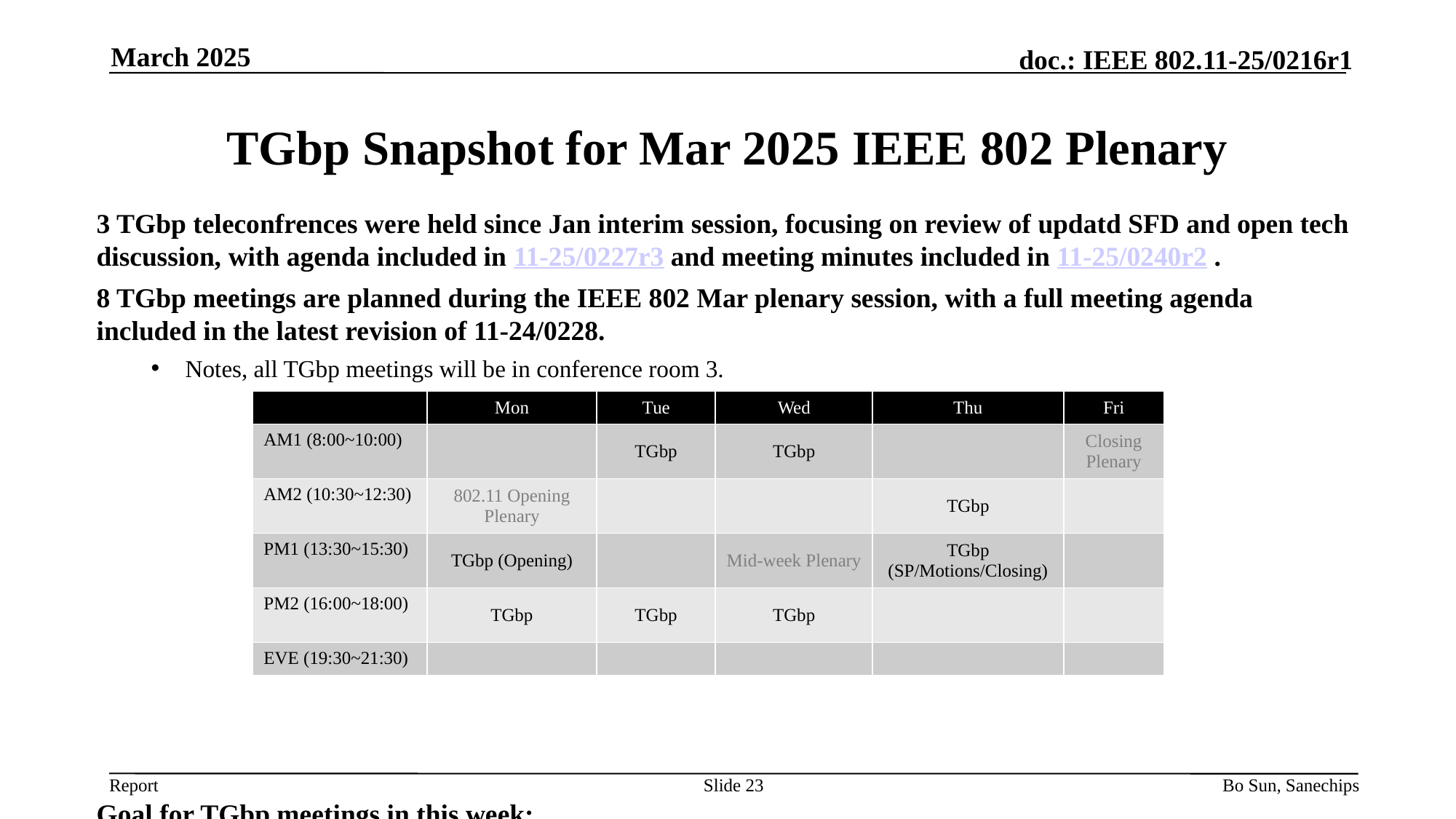

March 2025
# TGbp Snapshot for Mar 2025 IEEE 802 Plenary
3 TGbp teleconfrences were held since Jan interim session, focusing on review of updatd SFD and open tech discussion, with agenda included in 11-25/0227r3 and meeting minutes included in 11-25/0240r2 .
8 TGbp meetings are planned during the IEEE 802 Mar plenary session, with a full meeting agenda included in the latest revision of 11-24/0228.
Notes, all TGbp meetings will be in conference room 3.

Goal for TGbp meetings in this week:
open technical discussion and improve FRD/SFD documents based on consensus
|  | Mon | Tue | Wed | Thu | Fri |
| --- | --- | --- | --- | --- | --- |
| AM1 (8:00~10:00) |  | TGbp | TGbp |  | Closing Plenary |
| AM2 (10:30~12:30) | 802.11 Opening Plenary |  |  | TGbp |  |
| PM1 (13:30~15:30) | TGbp (Opening) |  | Mid-week Plenary | TGbp (SP/Motions/Closing) |  |
| PM2 (16:00~18:00) | TGbp | TGbp | TGbp |  |  |
| EVE (19:30~21:30) |  |  |  |  |  |
Slide 23
Bo Sun, Sanechips